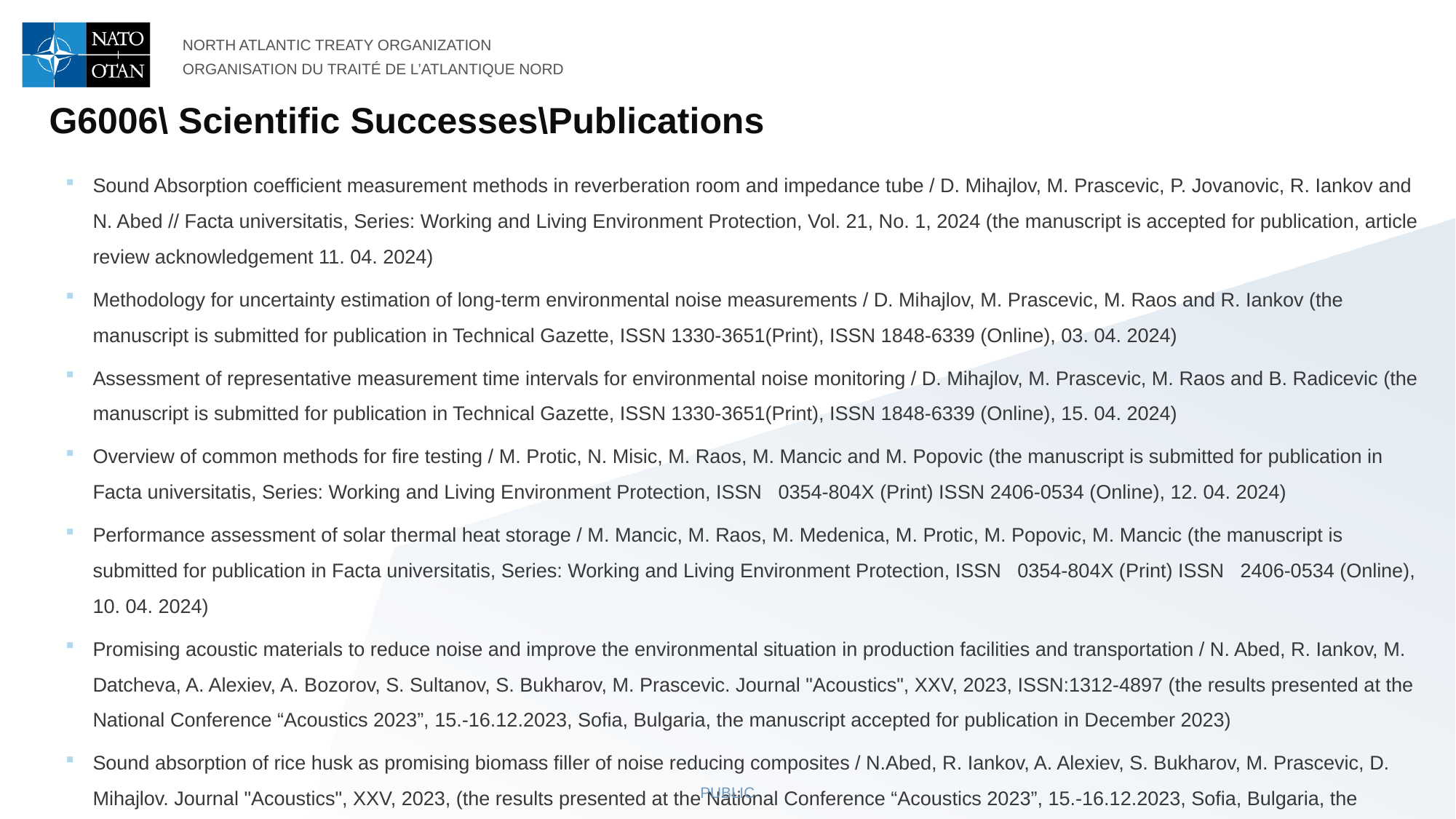

G6006\ Scientific Successes\Publications
Sound Absorption coefficient measurement methods in reverberation room and impedance tube / D. Mihajlov, M. Prascevic, P. Jovanovic, R. Iankov and N. Abed // Facta universitatis, Series: Working and Living Environment Protection, Vol. 21, No. 1, 2024 (the manuscript is accepted for publication, article review acknowledgement 11. 04. 2024)
Methodology for uncertainty estimation of long-term environmental noise measurements / D. Mihajlov, M. Prascevic, M. Raos and R. Iankov (the manuscript is submitted for publication in Technical Gazette, ISSN 1330-3651(Print), ISSN 1848-6339 (Online), 03. 04. 2024)
Assessment of representative measurement time intervals for environmental noise monitoring / D. Mihajlov, M. Prascevic, M. Raos and B. Radicevic (the manuscript is submitted for publication in Technical Gazette, ISSN 1330-3651(Print), ISSN 1848-6339 (Online), 15. 04. 2024)
Overview of common methods for fire testing / M. Protic, N. Misic, M. Raos, M. Mancic and M. Popovic (the manuscript is submitted for publication in Facta universitatis, Series: Working and Living Environment Protection, ISSN   0354-804X (Print) ISSN 2406-0534 (Online), 12. 04. 2024)
Performance assessment of solar thermal heat storage / M. Mancic, M. Raos, M. Medenica, M. Protic, M. Popovic, M. Mancic (the manuscript is submitted for publication in Facta universitatis, Series: Working and Living Environment Protection, ISSN   0354-804X (Print) ISSN   2406-0534 (Online), 10. 04. 2024)
Promising acoustic materials to reduce noise and improve the environmental situation in production facilities and transportation / N. Abed, R. Iankov, M. Datcheva, A. Alexiev, A. Bozorov, S. Sultanov, S. Bukharov, M. Prascevic. Journal "Acoustics", XXV, 2023, ISSN:1312-4897 (the results presented at the National Conference “Acoustics 2023”, 15.-16.12.2023, Sofia, Bulgaria, the manuscript accepted for publication in December 2023)
Sound absorption of rice husk as promising biomass filler of noise reducing composites / N.Abed, R. Iankov, A. Alexiev, S. Bukharov, M. Prascevic, D. Mihajlov. Journal "Acoustics", XXV, 2023, (the results presented at the National Conference “Acoustics 2023”, 15.-16.12.2023, Sofia, Bulgaria, the manuscript accepted for publication in December 2023), ISSN:1312-4897
PUBLIC